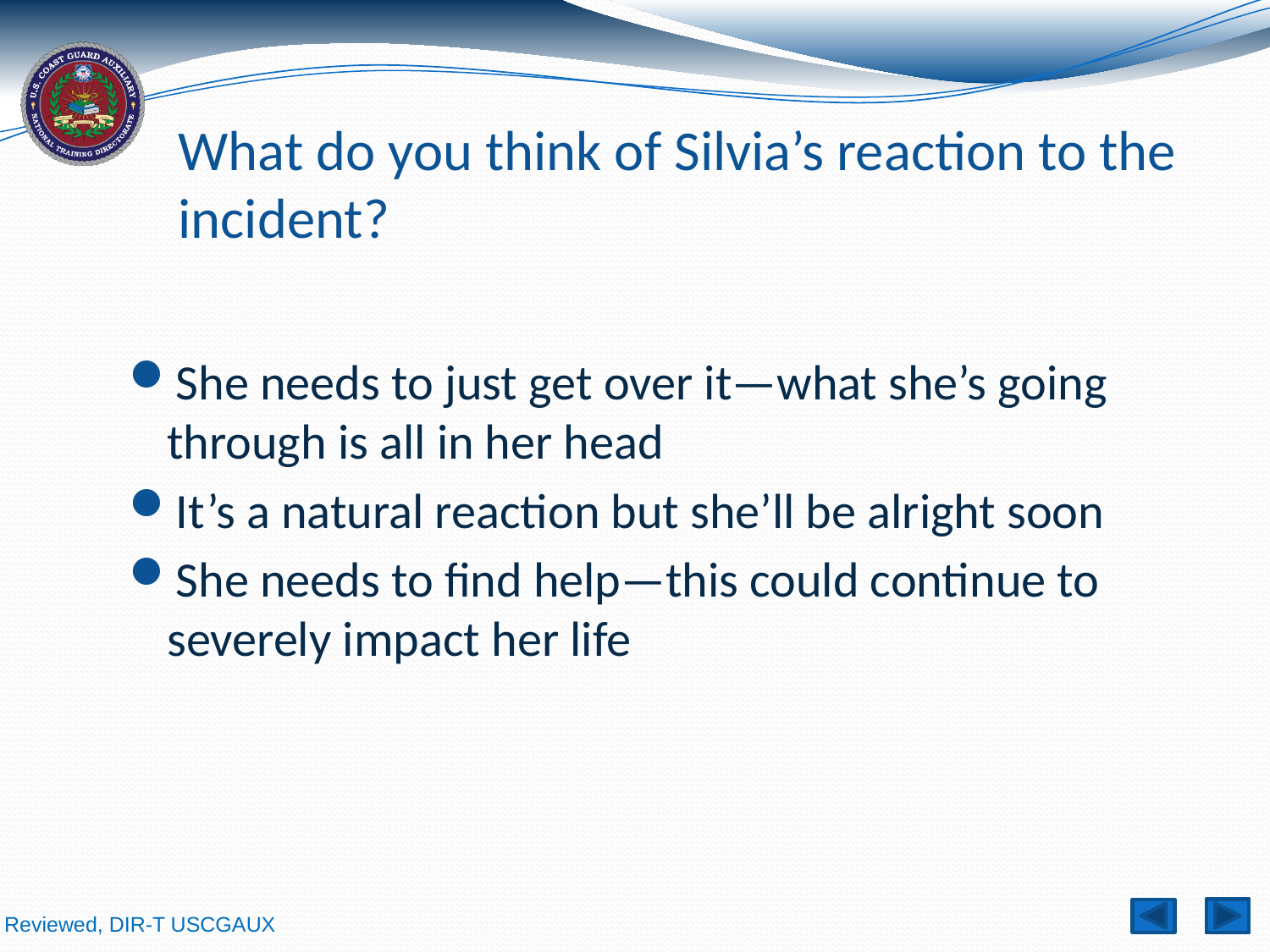

# What do you think of Silvia’s reaction to the incident?
She needs to just get over it—what she’s going through is all in her head
It’s a natural reaction but she’ll be alright soon
She needs to find help—this could continue to severely impact her life